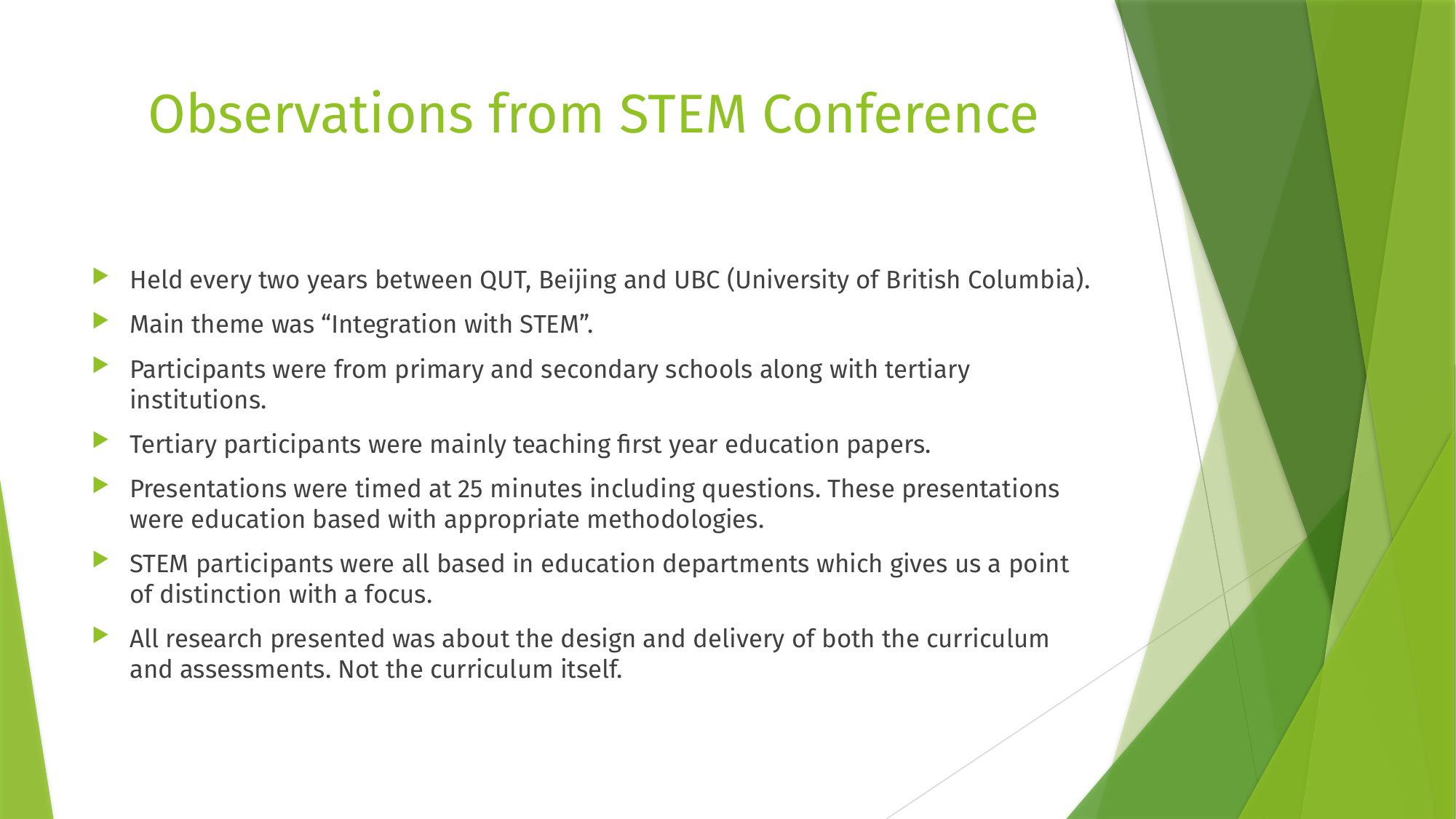

# Observations from STEM Conference
Held every two years between QUT, Beijing and UBC (University of British Columbia).
Main theme was “Integration with STEM”.
Participants were from primary and secondary schools along with tertiary institutions.
Tertiary participants were mainly teaching first year education papers.
Presentations were timed at 25 minutes including questions. These presentations were education based with appropriate methodologies.
STEM participants were all based in education departments which gives us a point of distinction with a focus.
All research presented was about the design and delivery of both the curriculum and assessments. Not the curriculum itself.